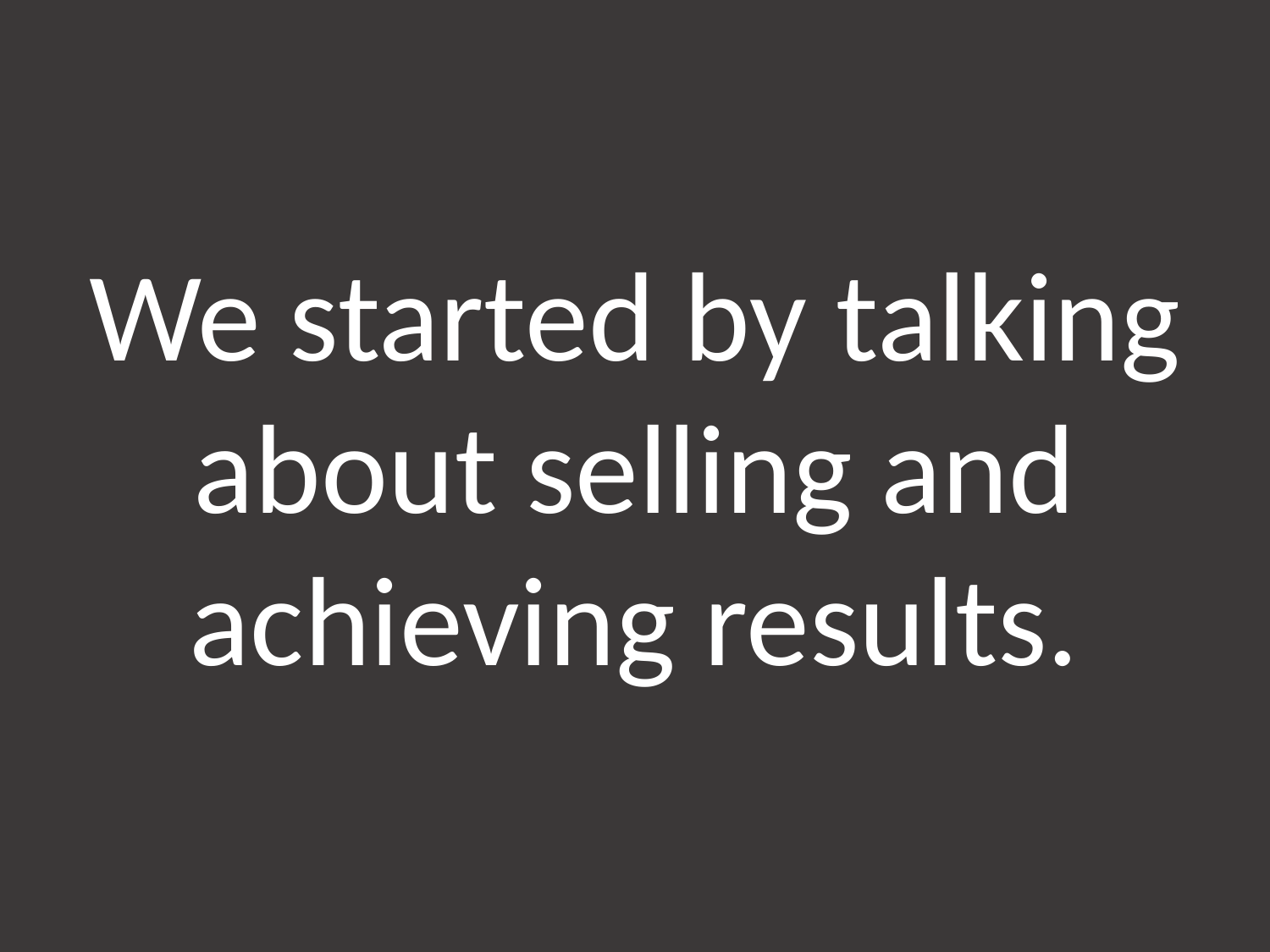

We started by talking about selling and achieving results.